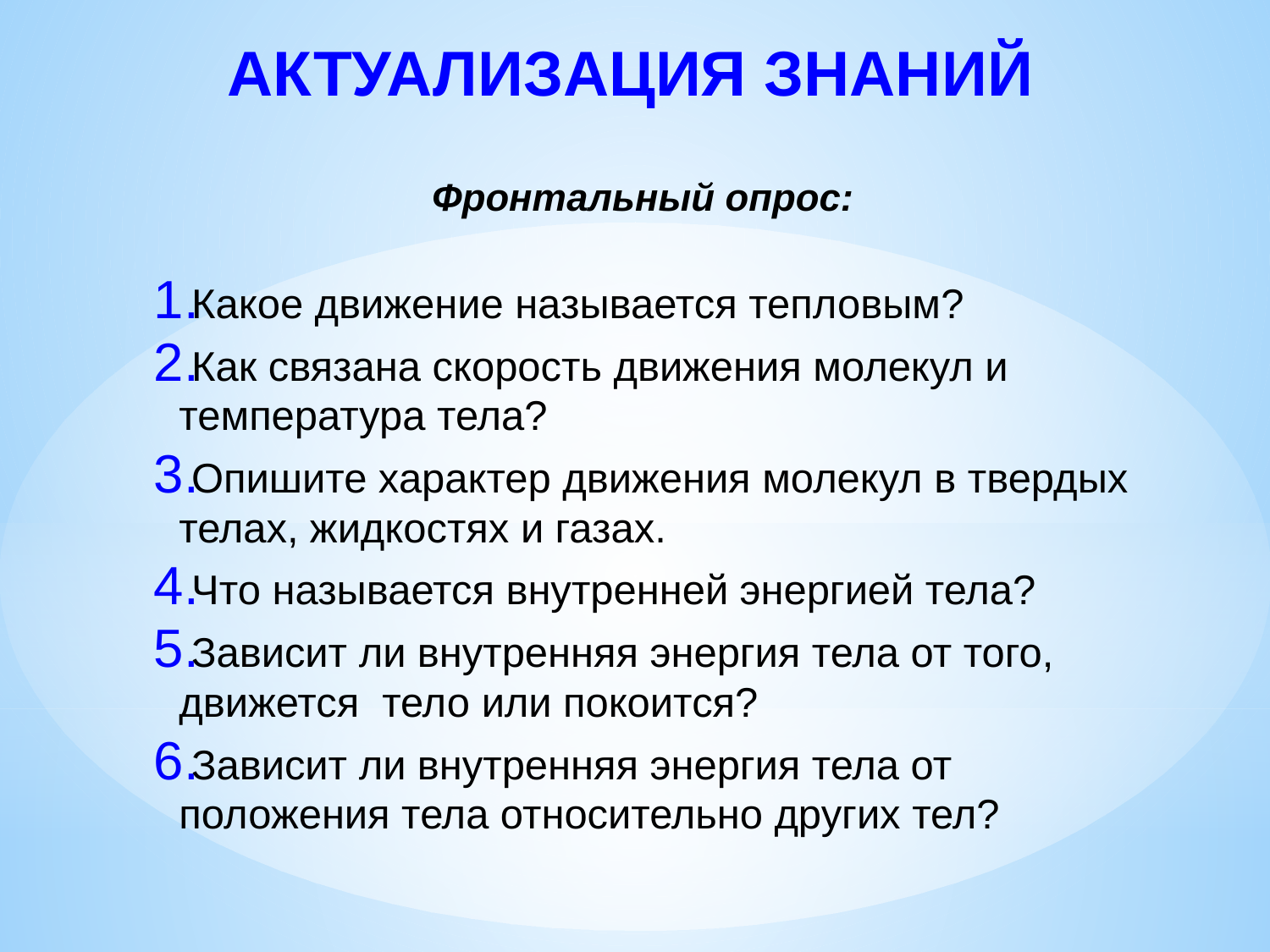

Актуализация знаний
Фронтальный опрос:

Какое движение называется тепловым?
Как связана скорость движения молекул и температура тела?
Опишите характер движения молекул в твердых телах, жидкостях и газах.
Что называется внутренней энергией тела?
Зависит ли внутренняя энергия тела от того, движется  тело или покоится?
Зависит ли внутренняя энергия тела от положения тела относительно других тел?